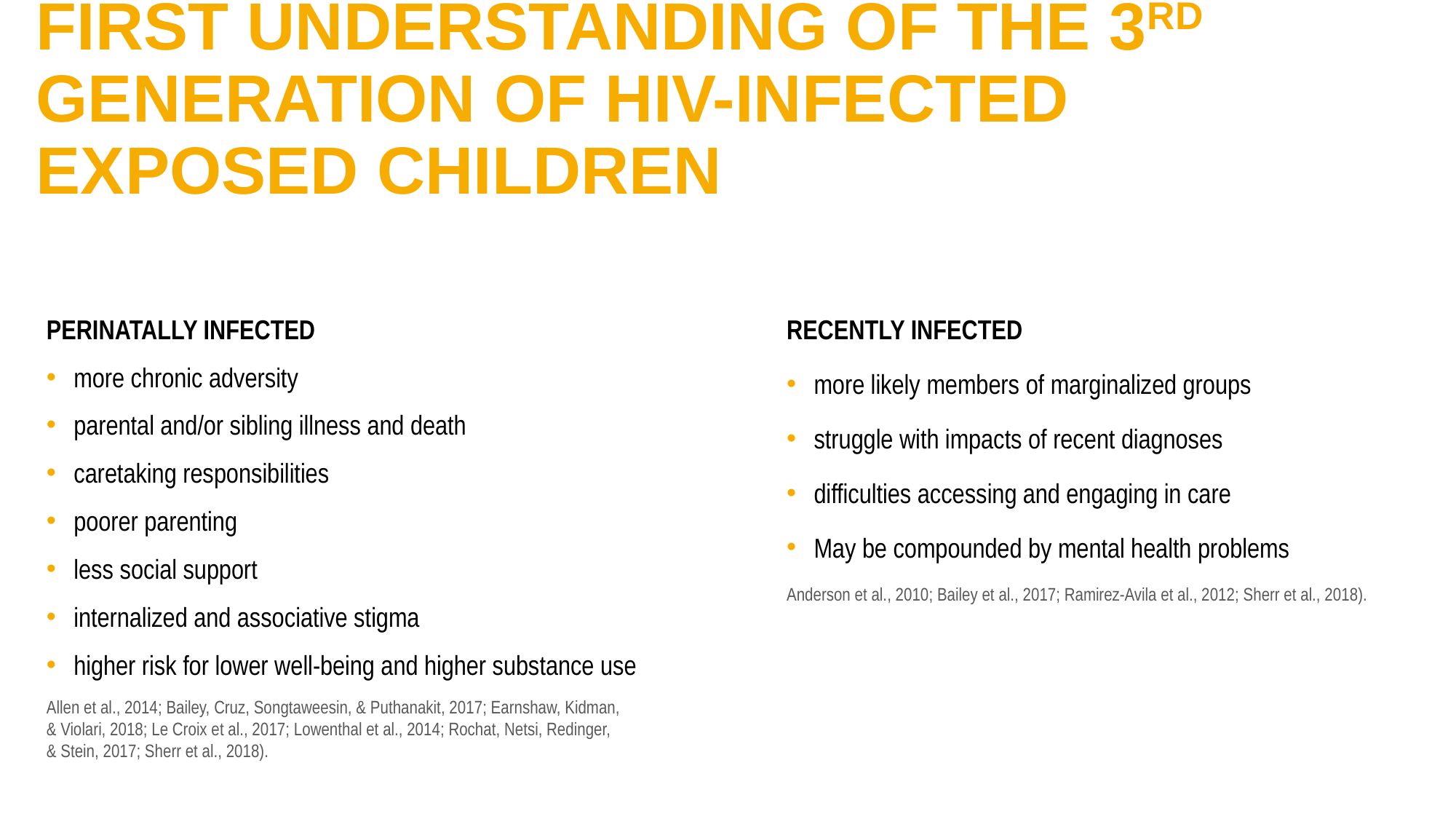

# FIRST UNDERSTANDING OF THE 3RD GENERATION OF HIV-INFECTED EXPOSED CHILDREN
RECENTLY INFECTED
more likely members of marginalized groups
struggle with impacts of recent diagnoses
difficulties accessing and engaging in care
May be compounded by mental health problems
Anderson et al., 2010; Bailey et al., 2017; Ramirez-Avila et al., 2012; Sherr et al., 2018).

PERINATALLY INFECTED
more chronic adversity
parental and/or sibling illness and death
caretaking responsibilities
poorer parenting
less social support
internalized and associative stigma
higher risk for lower well-being and higher substance use
Allen et al., 2014; Bailey, Cruz, Songtaweesin, & Puthanakit, 2017; Earnshaw, Kidman,
& Violari, 2018; Le Croix et al., 2017; Lowenthal et al., 2014; Rochat, Netsi, Redinger,
& Stein, 2017; Sherr et al., 2018).